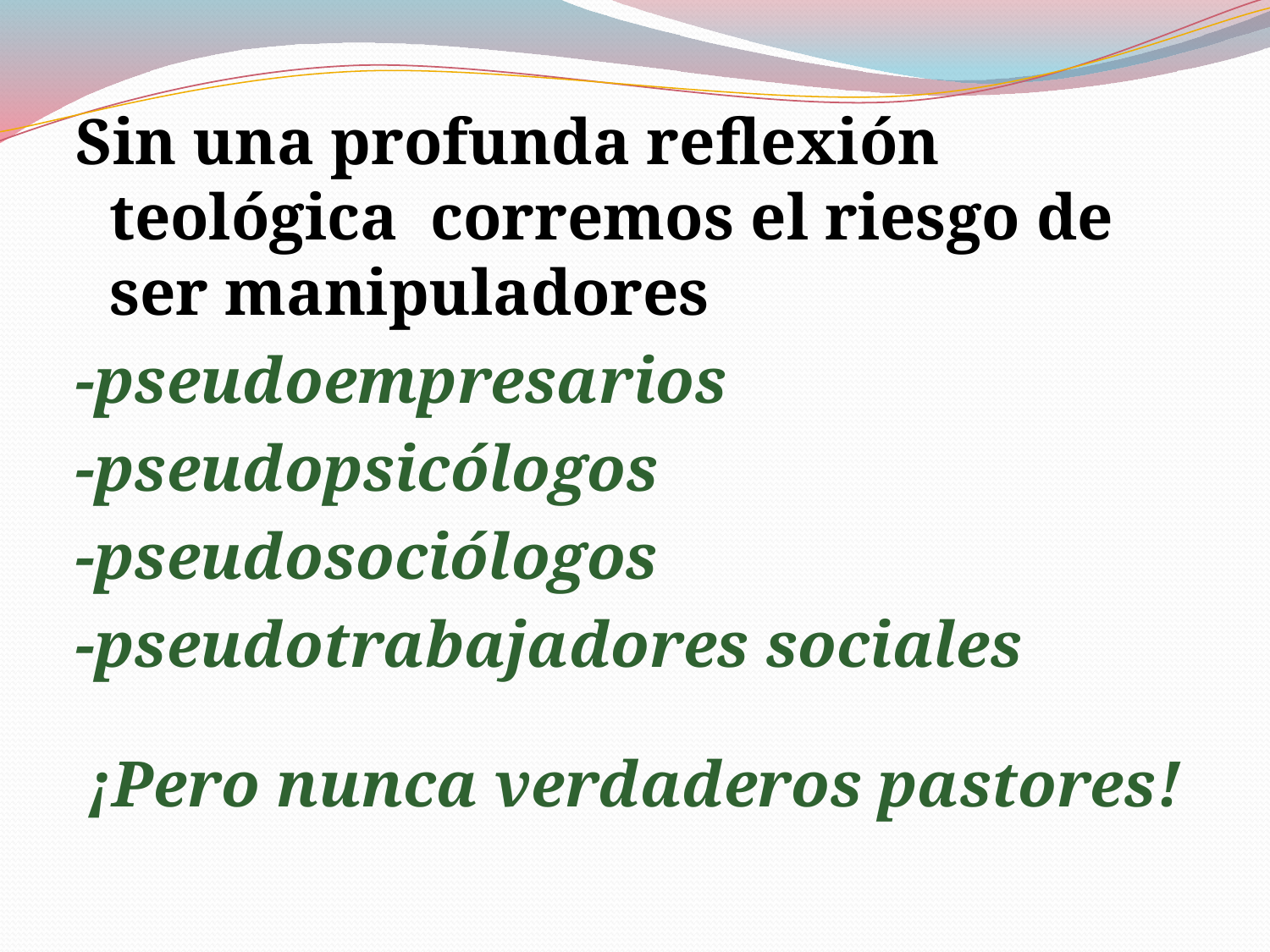

Sin una profunda reflexión teológica  corremos el riesgo de ser manipuladores
-pseudoempresarios
-pseudopsicólogos
-pseudosociólogos
-pseudotrabajadores sociales

¡Pero nunca verdaderos pastores!